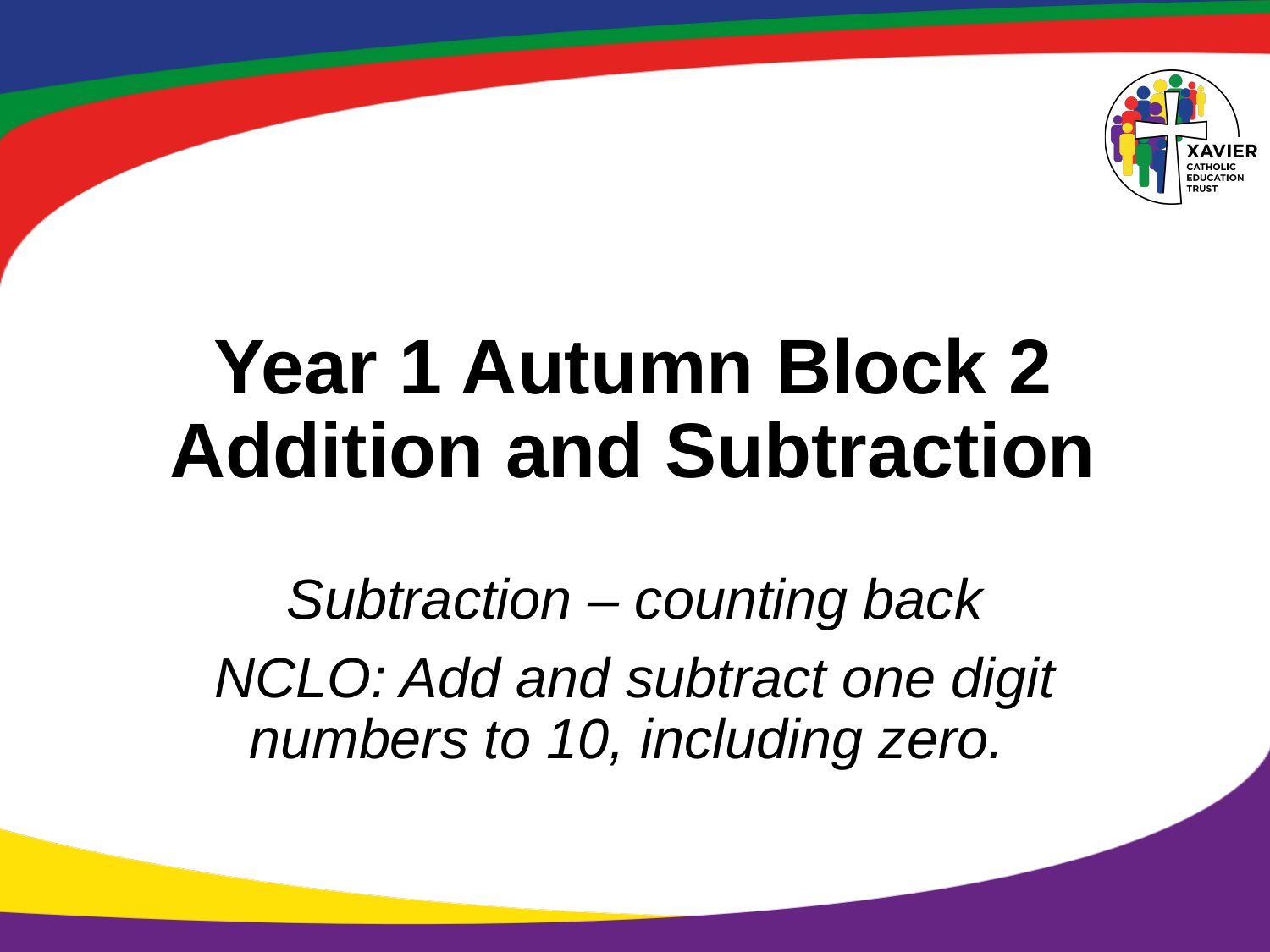

# Year 1 Autumn Block 2 Addition and Subtraction
Subtraction – counting back
NCLO: Add and subtract one digit numbers to 10, including zero.